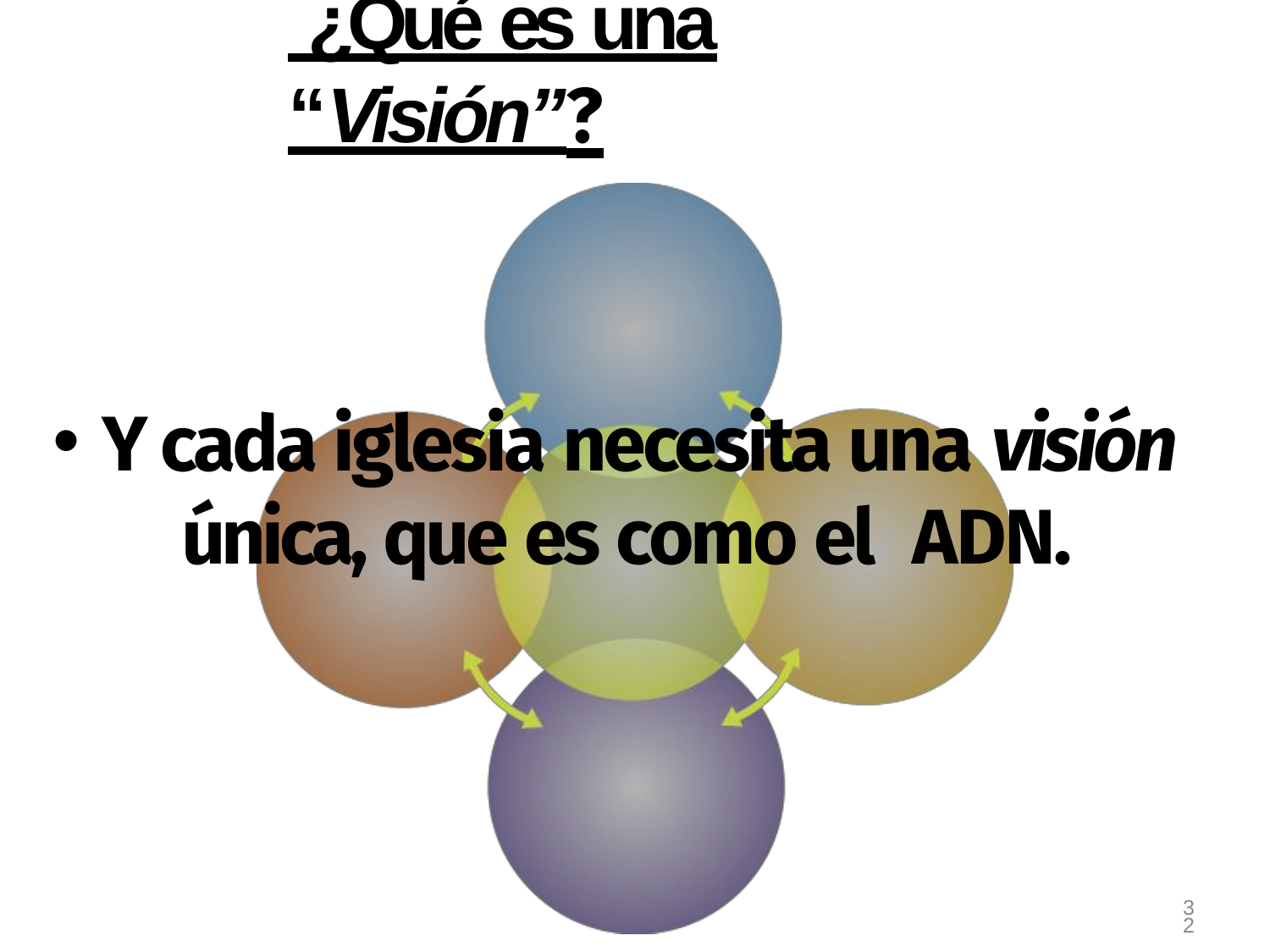

# ¿Qué es una “Visión”?

Y cada iglesia necesita una visión
única, que es como el  ADN.
32